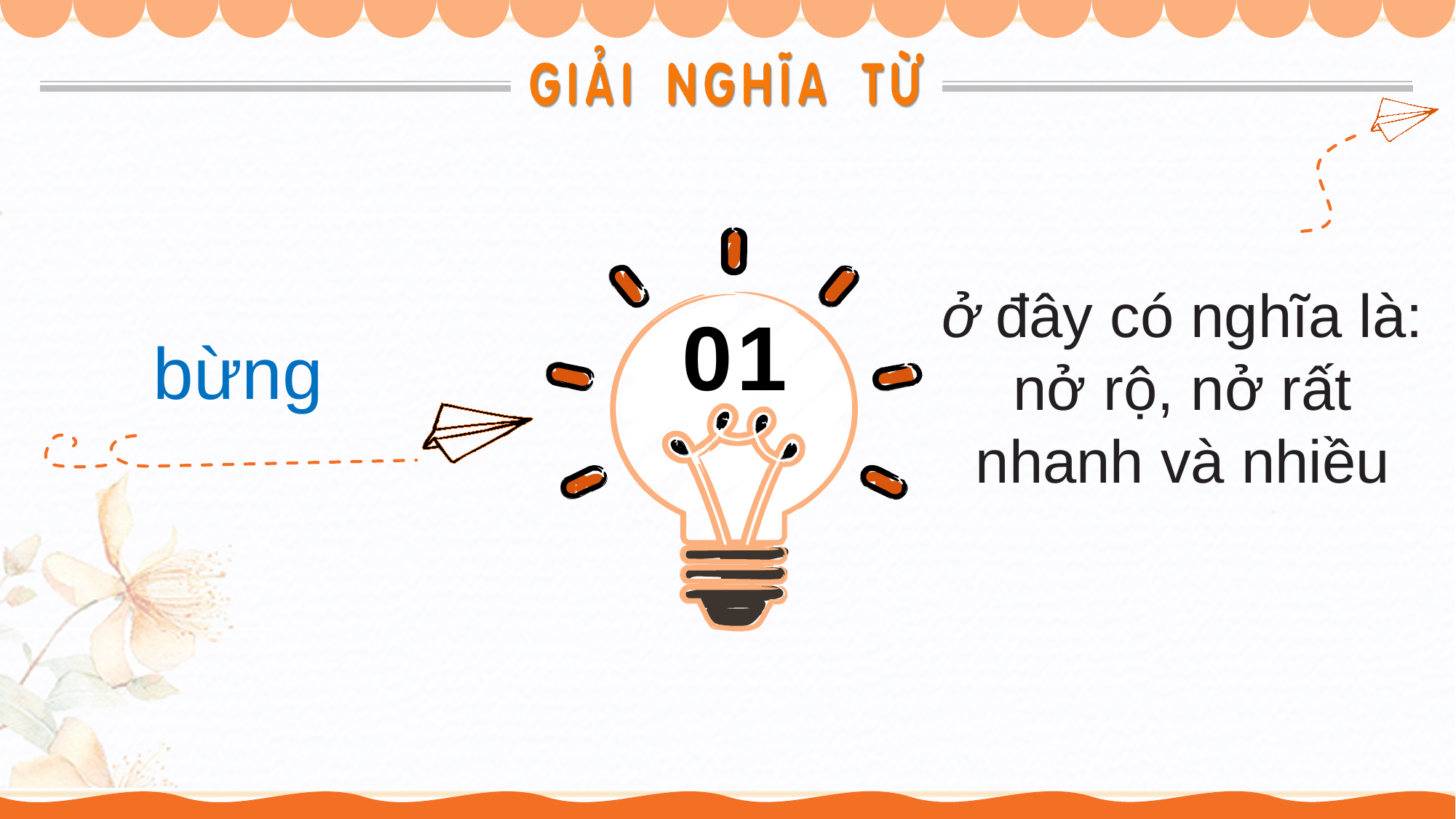

ở đây có nghĩa là: nở rộ, nở rất nhanh và nhiều
01
bừng